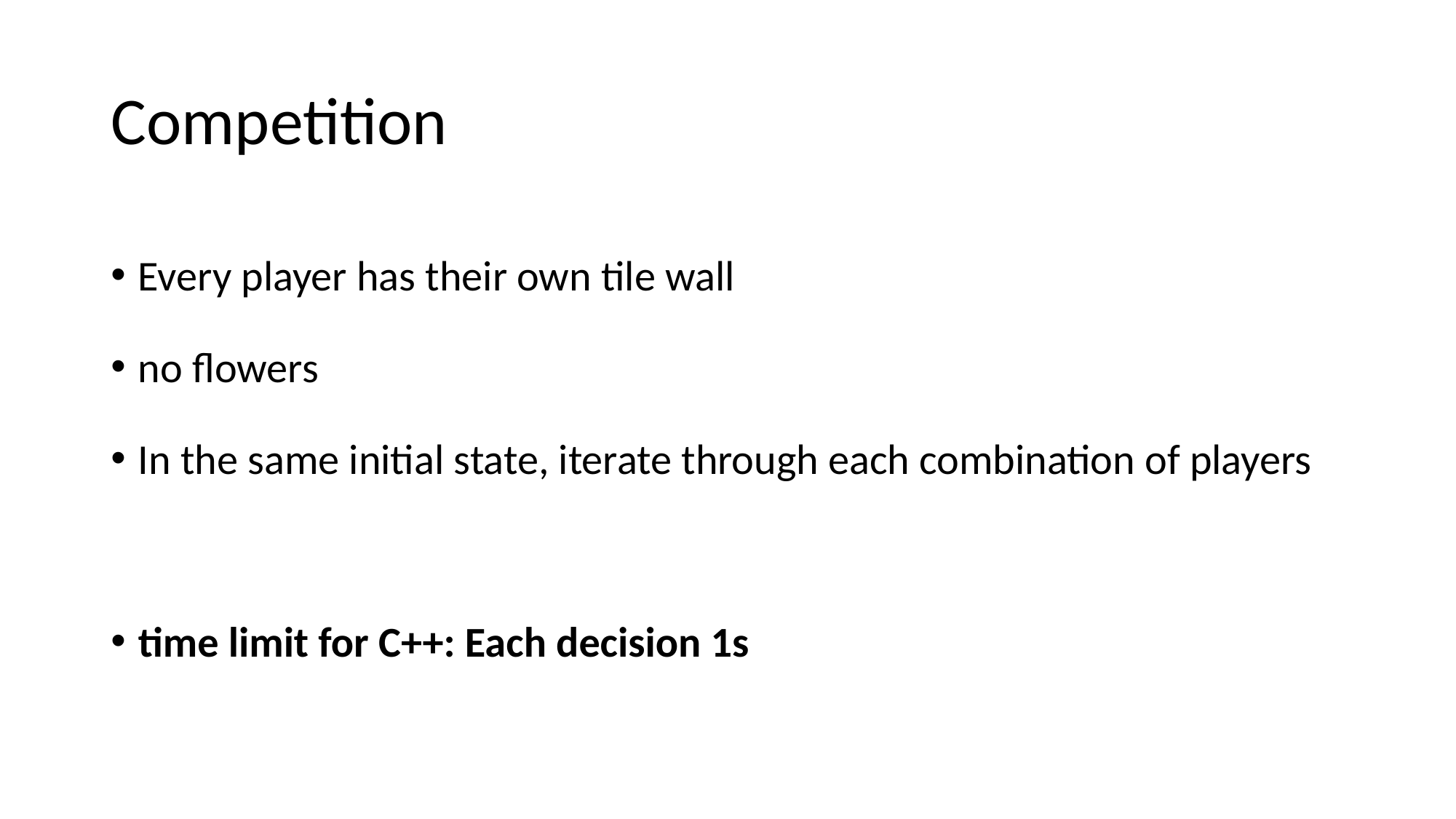

# Competition
Every player has their own tile wall
no flowers
In the same initial state, iterate through each combination of players

time limit for C++: Each decision 1s